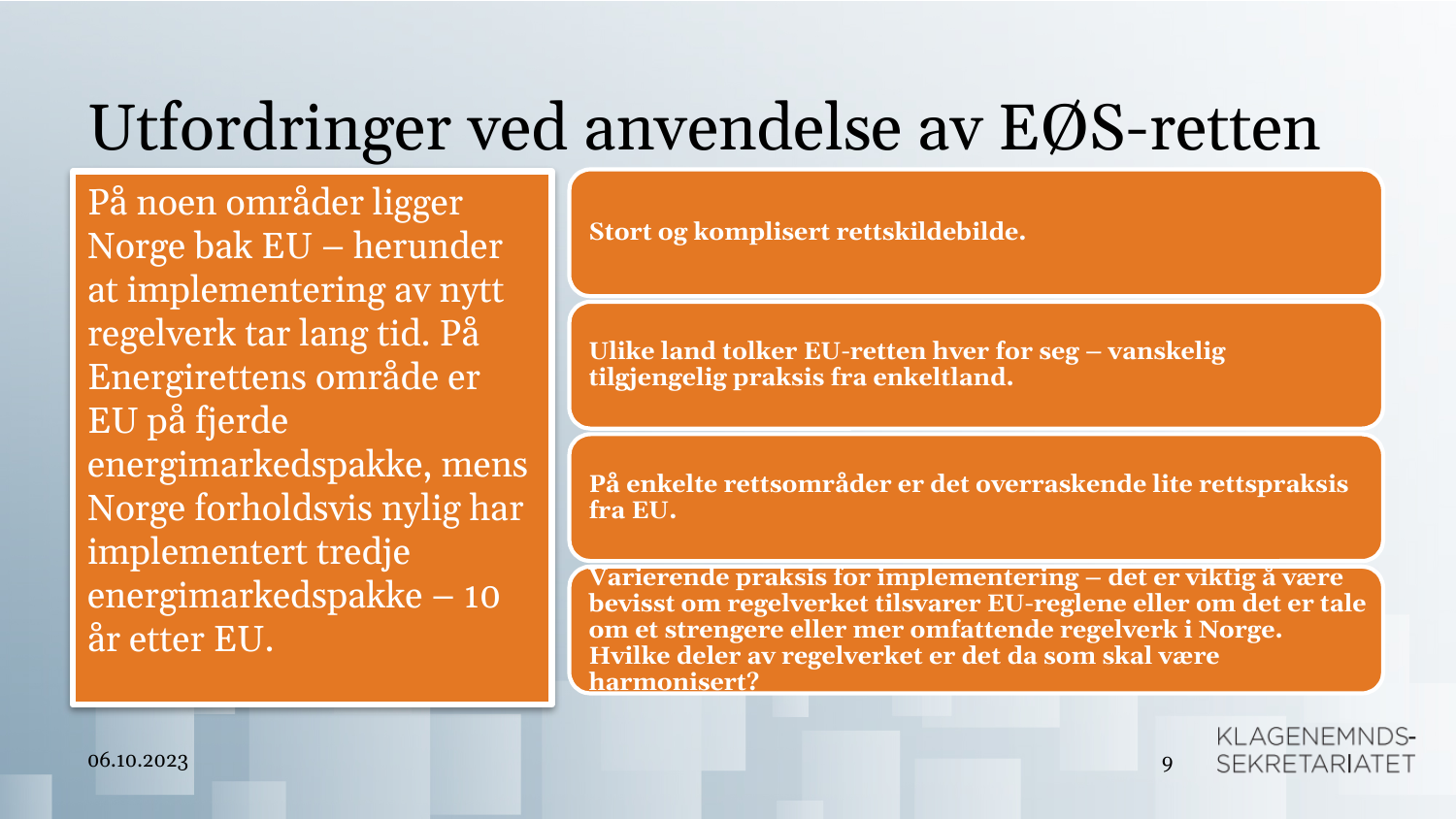

# Utfordringer ved anvendelse av EØS-retten
Stort og komplisert rettskildebilde.
Ulike land tolker EU-retten hver for seg – vanskelig tilgjengelig praksis fra enkeltland.
På enkelte rettsområder er det overraskende lite rettspraksis fra EU.
Varierende praksis for implementering – det er viktig å være bevisst om regelverket tilsvarer EU-reglene eller om det er tale om et strengere eller mer omfattende regelverk i Norge. Hvilke deler av regelverket er det da som skal være harmonisert?
På noen områder ligger Norge bak EU – herunder at implementering av nytt regelverk tar lang tid. På Energirettens område er EU på fjerde energimarkedspakke, mens Norge forholdsvis nylig har implementert tredje energimarkedspakke – 10 år etter EU.

06.10.2023
9